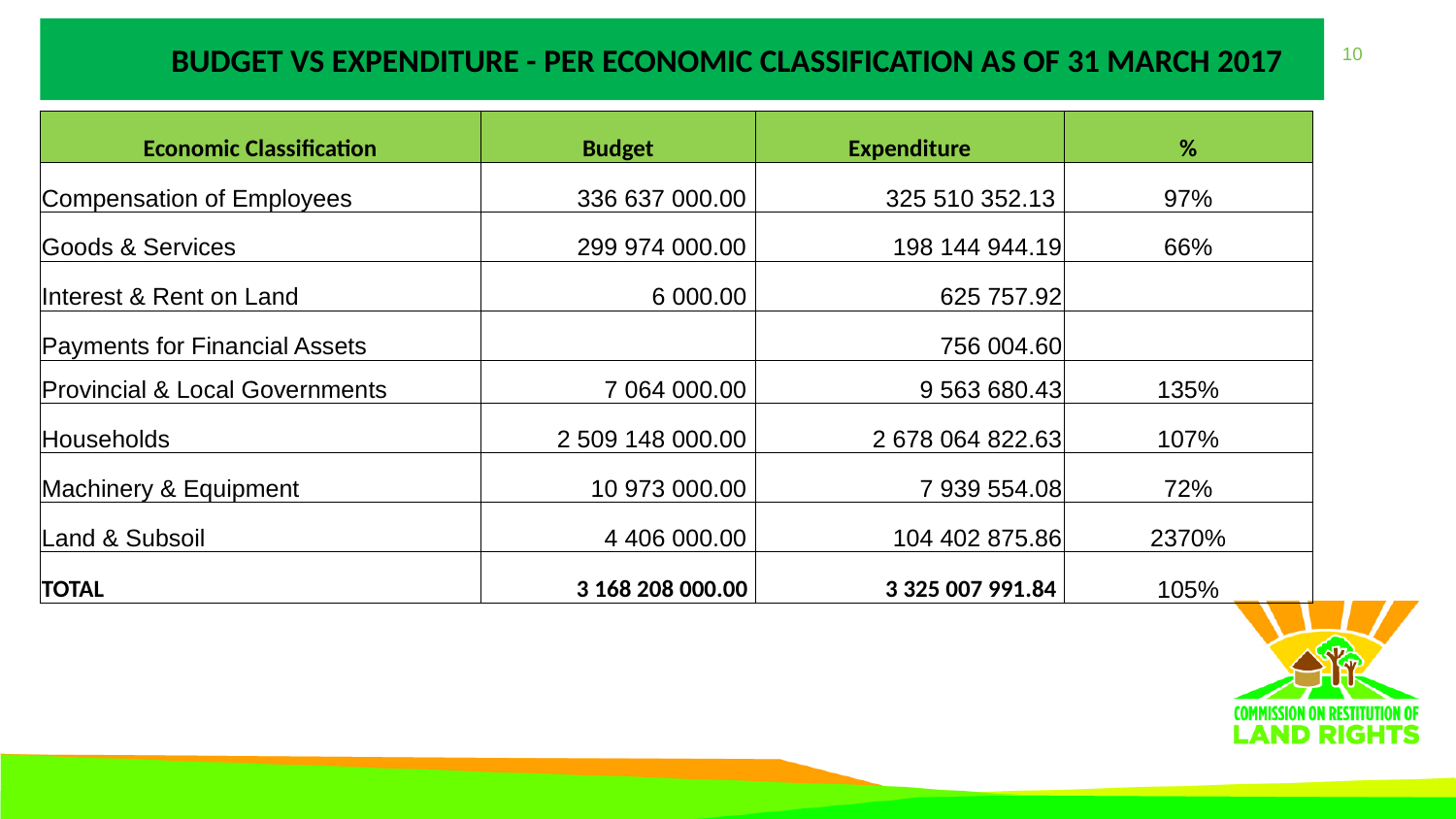

# Budget vs expenditure - Per Economic Classification as of 31 march 2017
| Economic Classification | Budget | Expenditure | % |
| --- | --- | --- | --- |
| Compensation of Employees | 336 637 000.00 | 325 510 352.13 | 97% |
| Goods & Services | 299 974 000.00 | 198 144 944.19 | 66% |
| Interest & Rent on Land | 6 000.00 | 625 757.92 |  |
| Payments for Financial Assets |  | 756 004.60 |  |
| Provincial & Local Governments | 7 064 000.00 | 9 563 680.43 | 135% |
| Households | 2 509 148 000.00 | 2 678 064 822.63 | 107% |
| Machinery & Equipment | 10 973 000.00 | 7 939 554.08 | 72% |
| Land & Subsoil | 4 406 000.00 | 104 402 875.86 | 2370% |
| TOTAL | 3 168 208 000.00 | 3 325 007 991.84 | 105% |